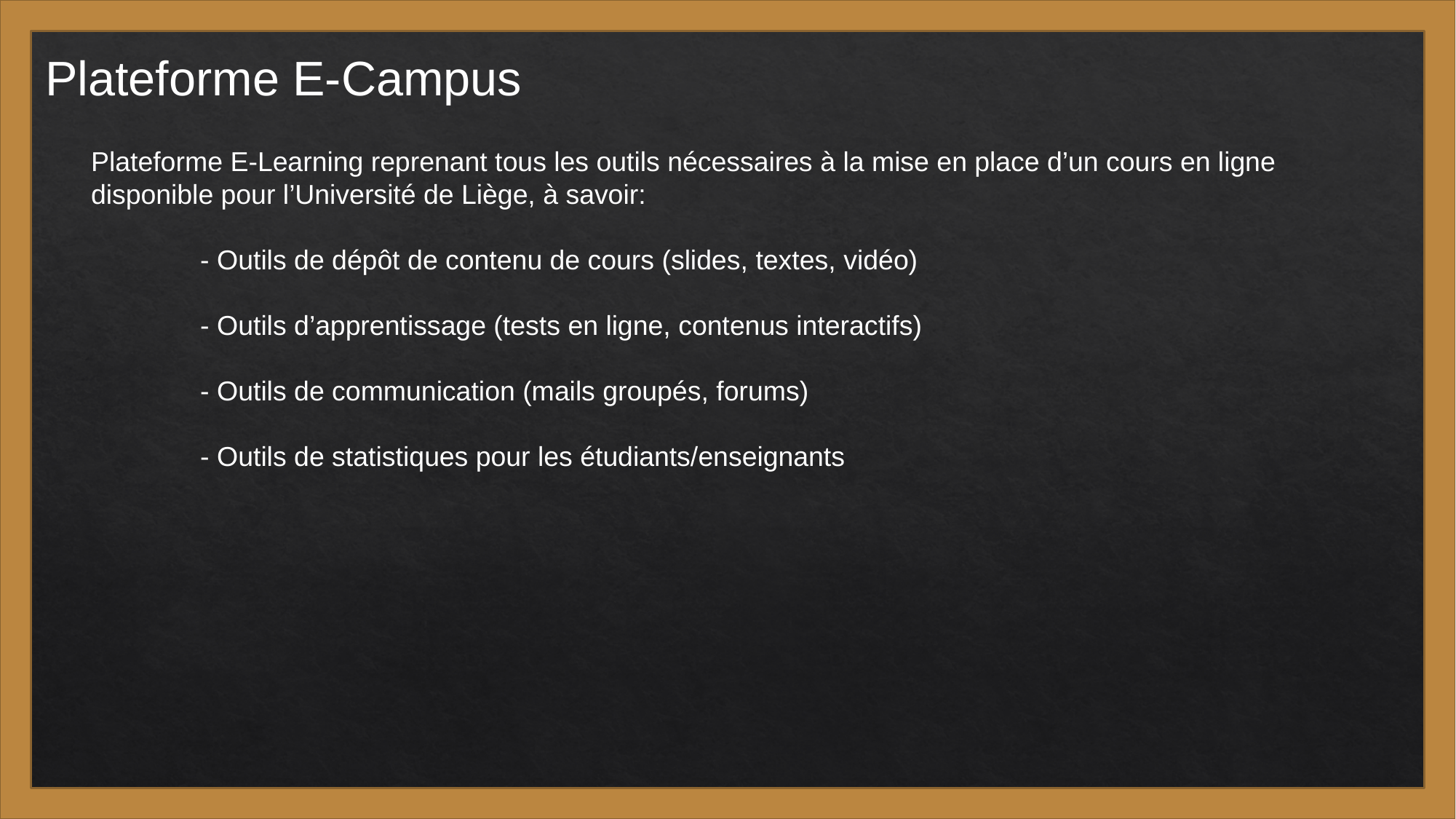

Plateforme E-Campus
Plateforme E-Learning reprenant tous les outils nécessaires à la mise en place d’un cours en ligne disponible pour l’Université de Liège, à savoir:

	- Outils de dépôt de contenu de cours (slides, textes, vidéo)

	- Outils d’apprentissage (tests en ligne, contenus interactifs)

	- Outils de communication (mails groupés, forums)

	- Outils de statistiques pour les étudiants/enseignants